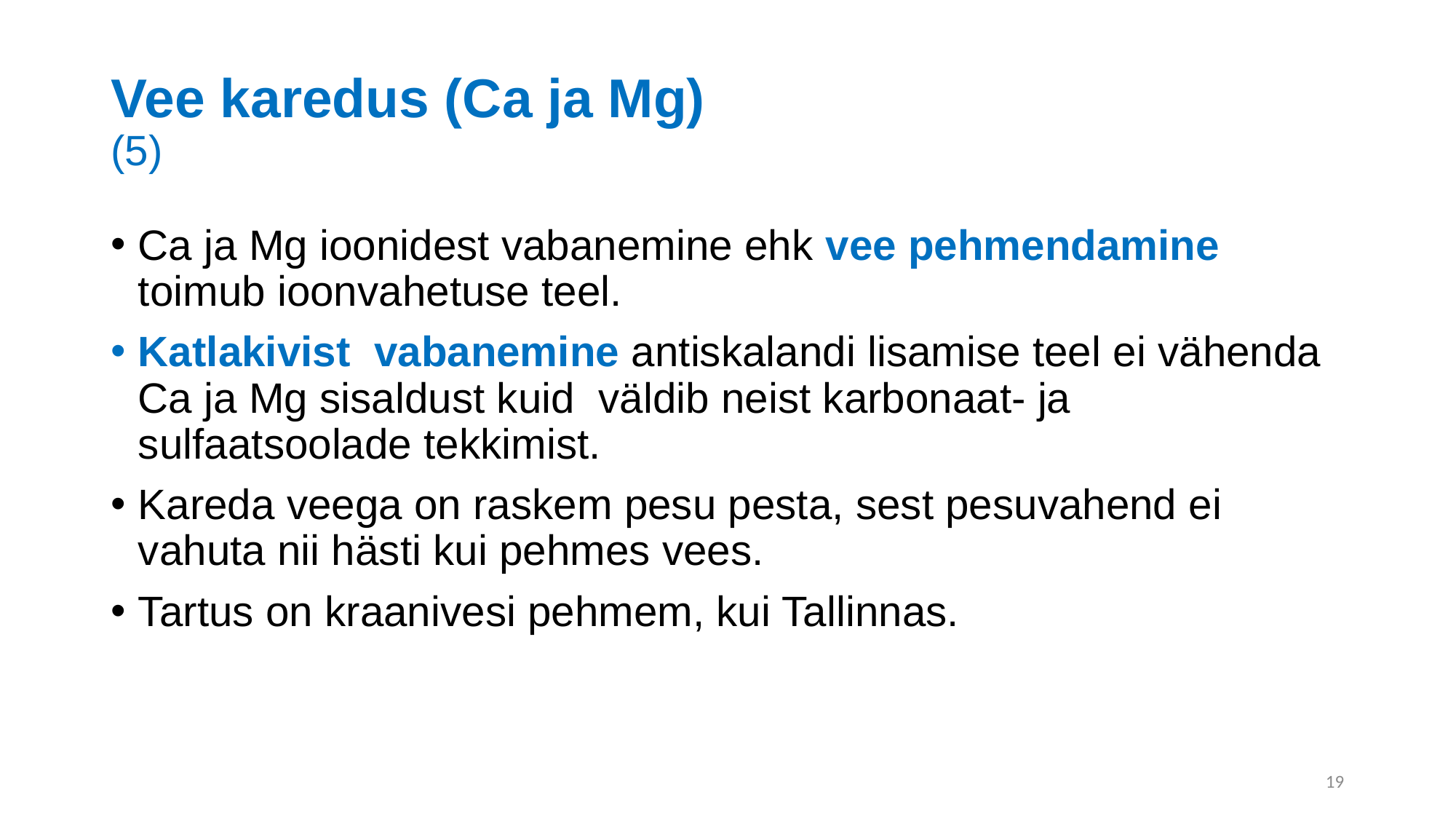

# Vee karedus (Ca ja Mg)                                          (5)
Ca ja Mg ioonidest vabanemine ehk vee pehmendamine toimub ioonvahetuse teel.
Katlakivist  vabanemine antiskalandi lisamise teel ei vähenda Ca ja Mg sisaldust kuid  väldib neist karbonaat- ja sulfaatsoolade tekkimist.
Kareda veega on raskem pesu pesta, sest pesuvahend ei vahuta nii hästi kui pehmes vees.
Tartus on kraanivesi pehmem, kui Tallinnas.

19